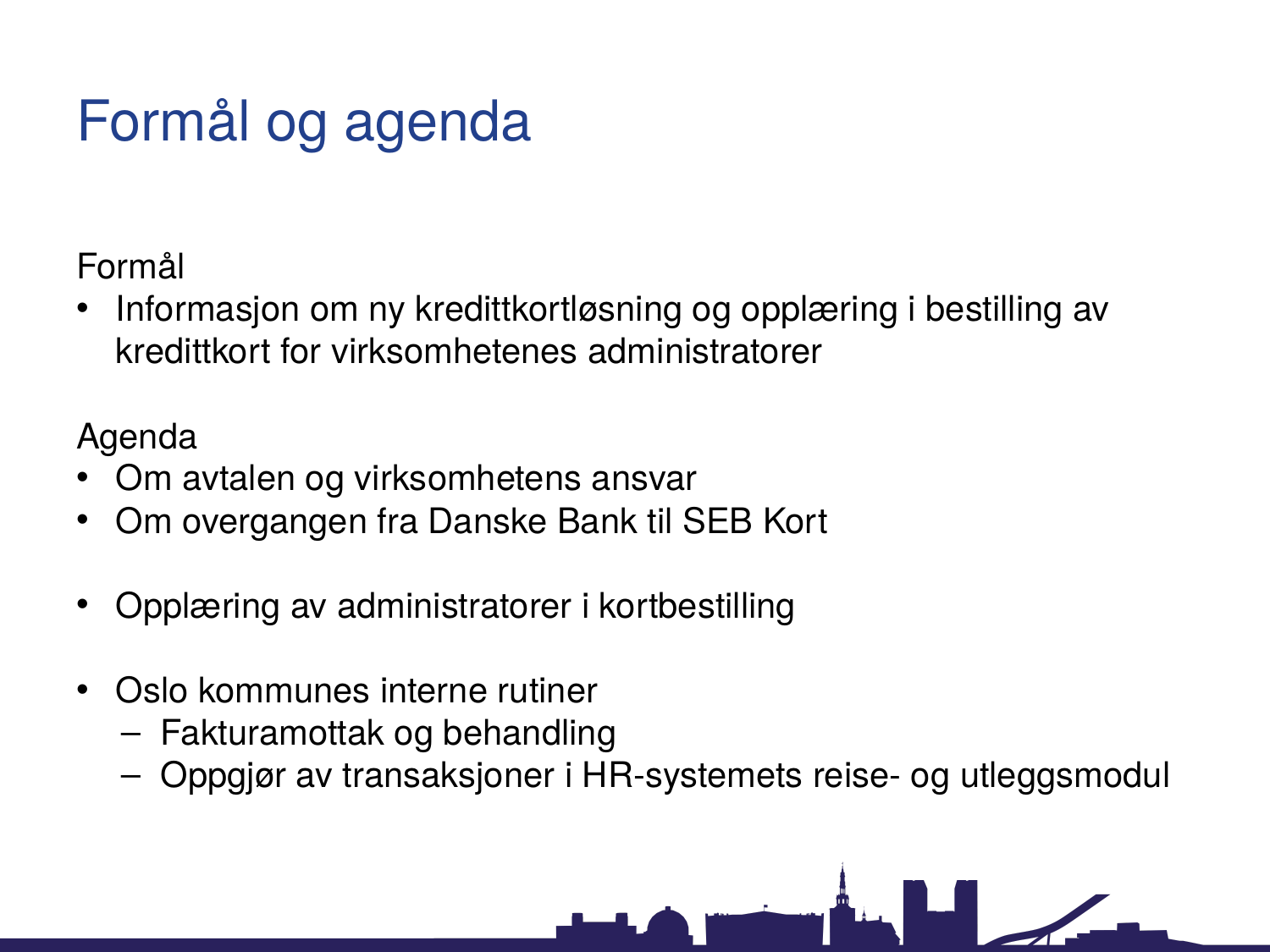

# Formål og agenda
Formål
Informasjon om ny kredittkortløsning og opplæring i bestilling av kredittkort for virksomhetenes administratorer

Agenda
Om avtalen og virksomhetens ansvar
Om overgangen fra Danske Bank til SEB Kort

Opplæring av administratorer i kortbestilling

Oslo kommunes interne rutiner
Fakturamottak og behandling
Oppgjør av transaksjoner i HR-systemets reise- og utleggsmodul